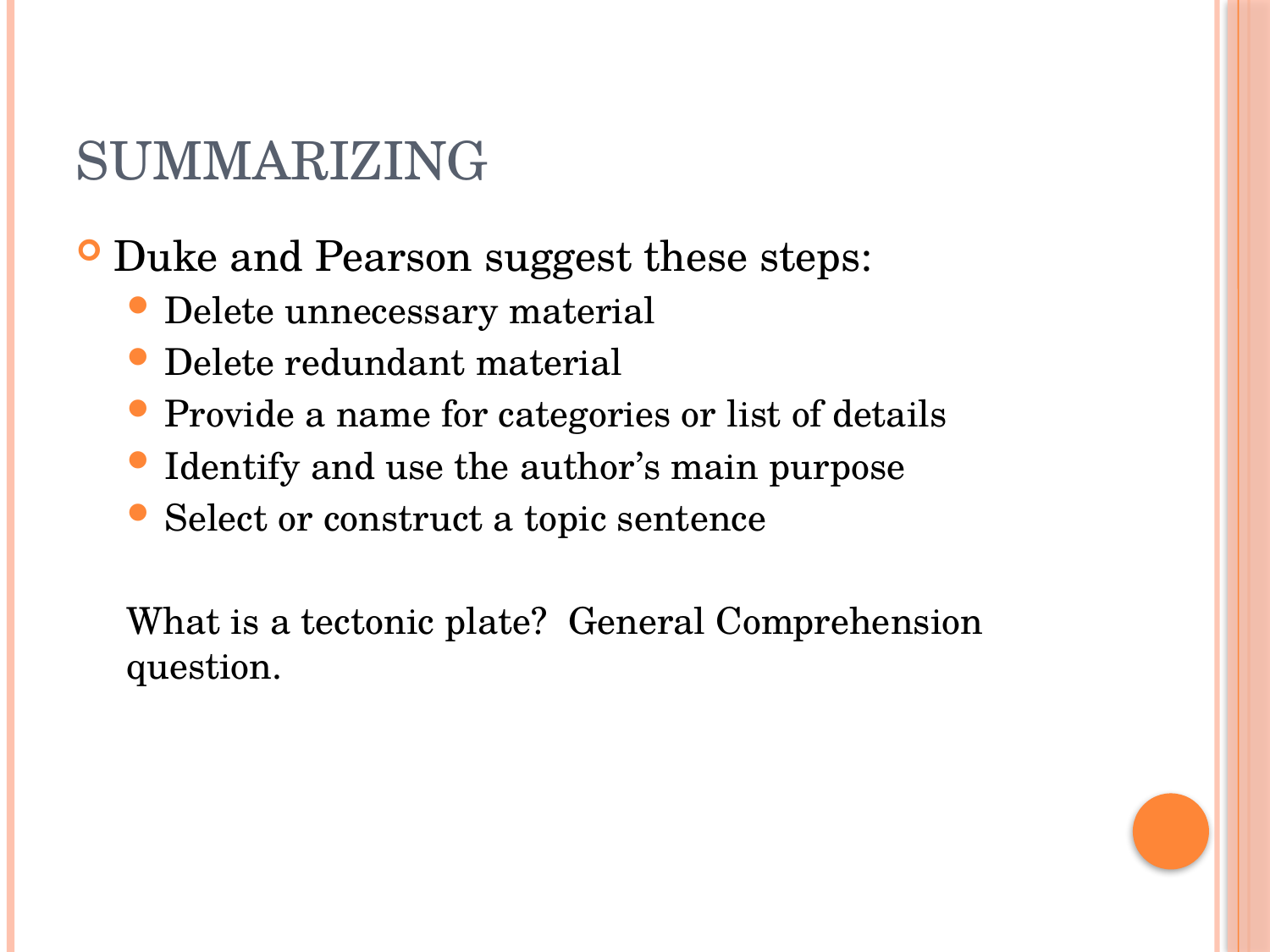

# Summarizing
Duke and Pearson suggest these steps:
Delete unnecessary material
Delete redundant material
Provide a name for categories or list of details
Identify and use the author’s main purpose
Select or construct a topic sentence

What is a tectonic plate?  General Comprehension question.